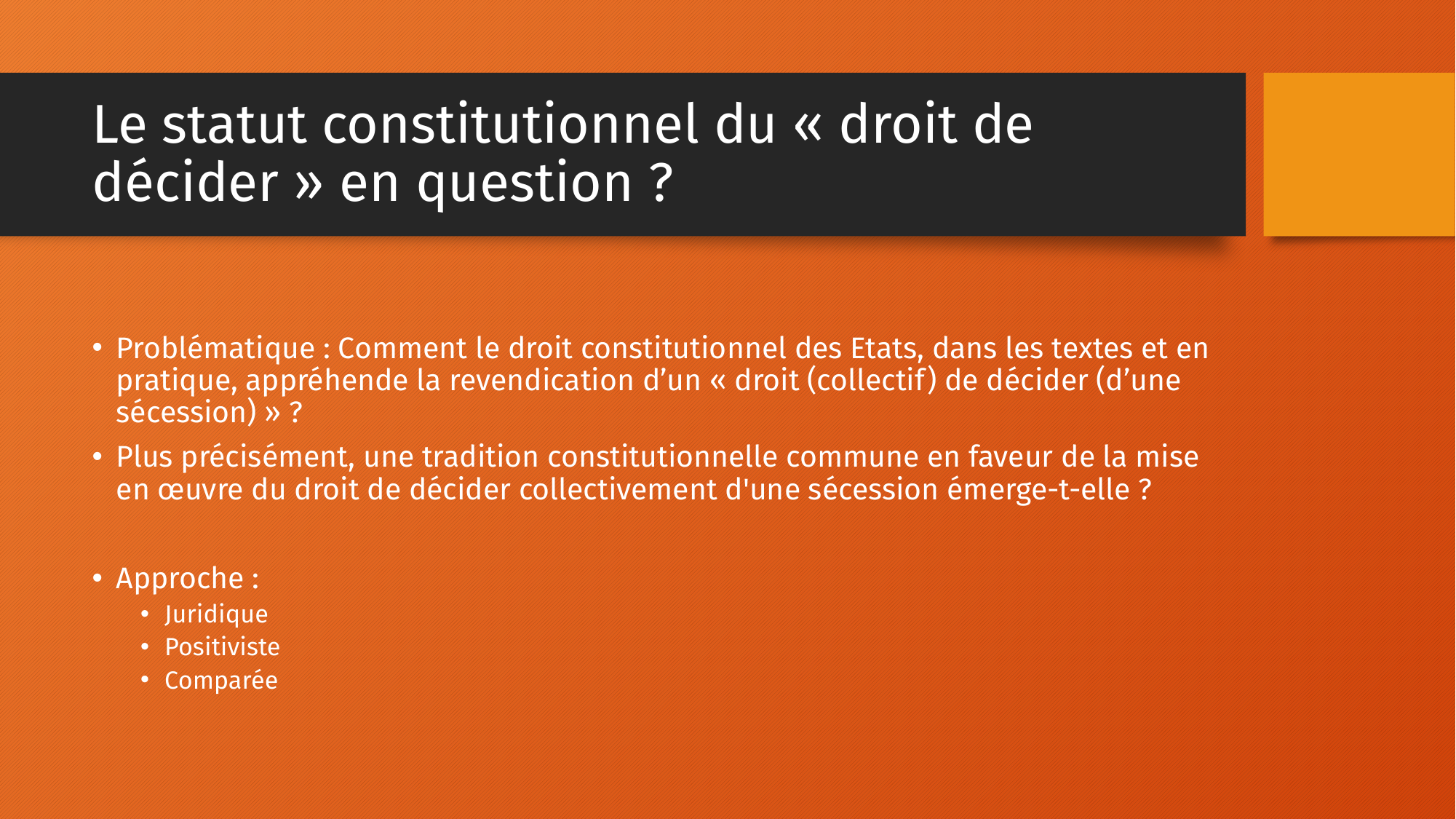

# Le statut constitutionnel du « droit de décider » en question ?

Problématique : Comment le droit constitutionnel des Etats, dans les textes et en pratique, appréhende la revendication d’un « droit (collectif) de décider (d’une sécession) » ?
Plus précisément, une tradition constitutionnelle commune en faveur de la mise en œuvre du droit de décider collectivement d'une sécession émerge-t-elle ?

Approche :
Juridique
Positiviste
Comparée